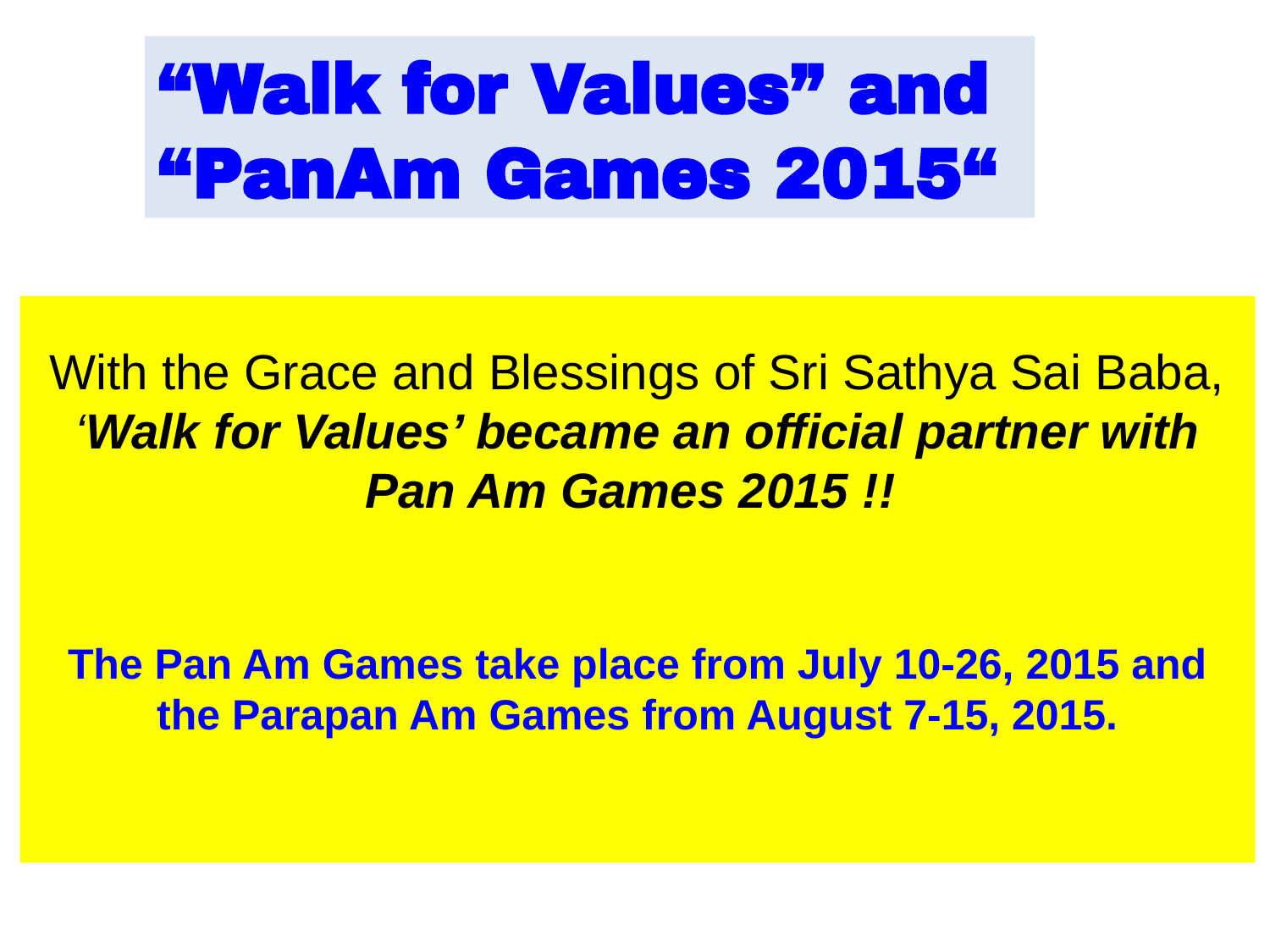

“Walk for Values” and “PanAm Games 2015“

With the Grace and Blessings of Sri Sathya Sai Baba, ‘Walk for Values’ became an official partner with Pan Am Games 2015 !!

The Pan Am Games take place from July 10-26, 2015 and the Parapan Am Games from August 7-15, 2015.